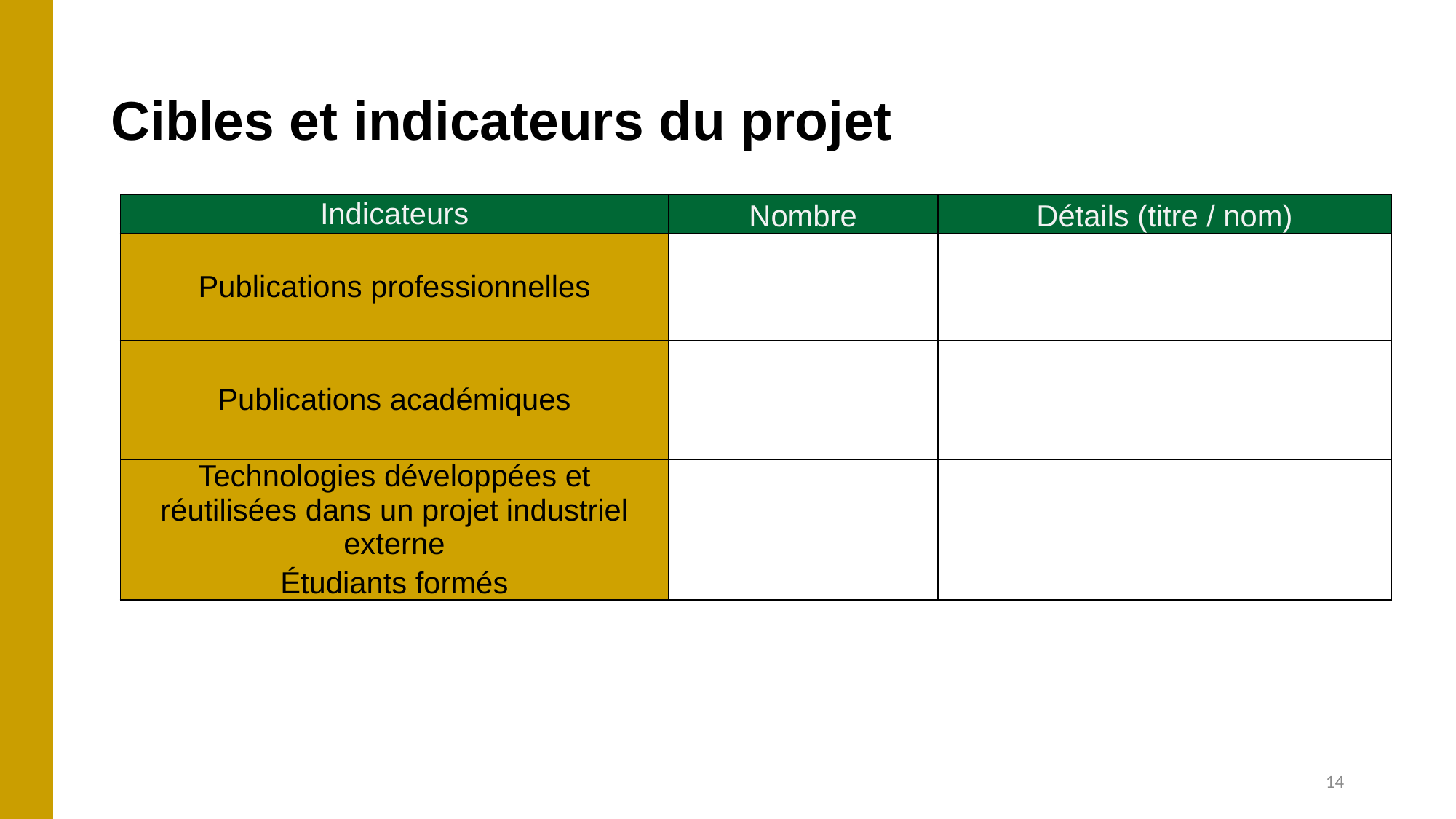

# Cibles et indicateurs du projet
| Indicateurs | Nombre | Détails (titre / nom) |
| --- | --- | --- |
| Publications professionnelles |  |  |
| Publications académiques |  |  |
| Technologies développées et réutilisées dans un projet industriel externe |  |  |
| Étudiants formés |  |  |
14